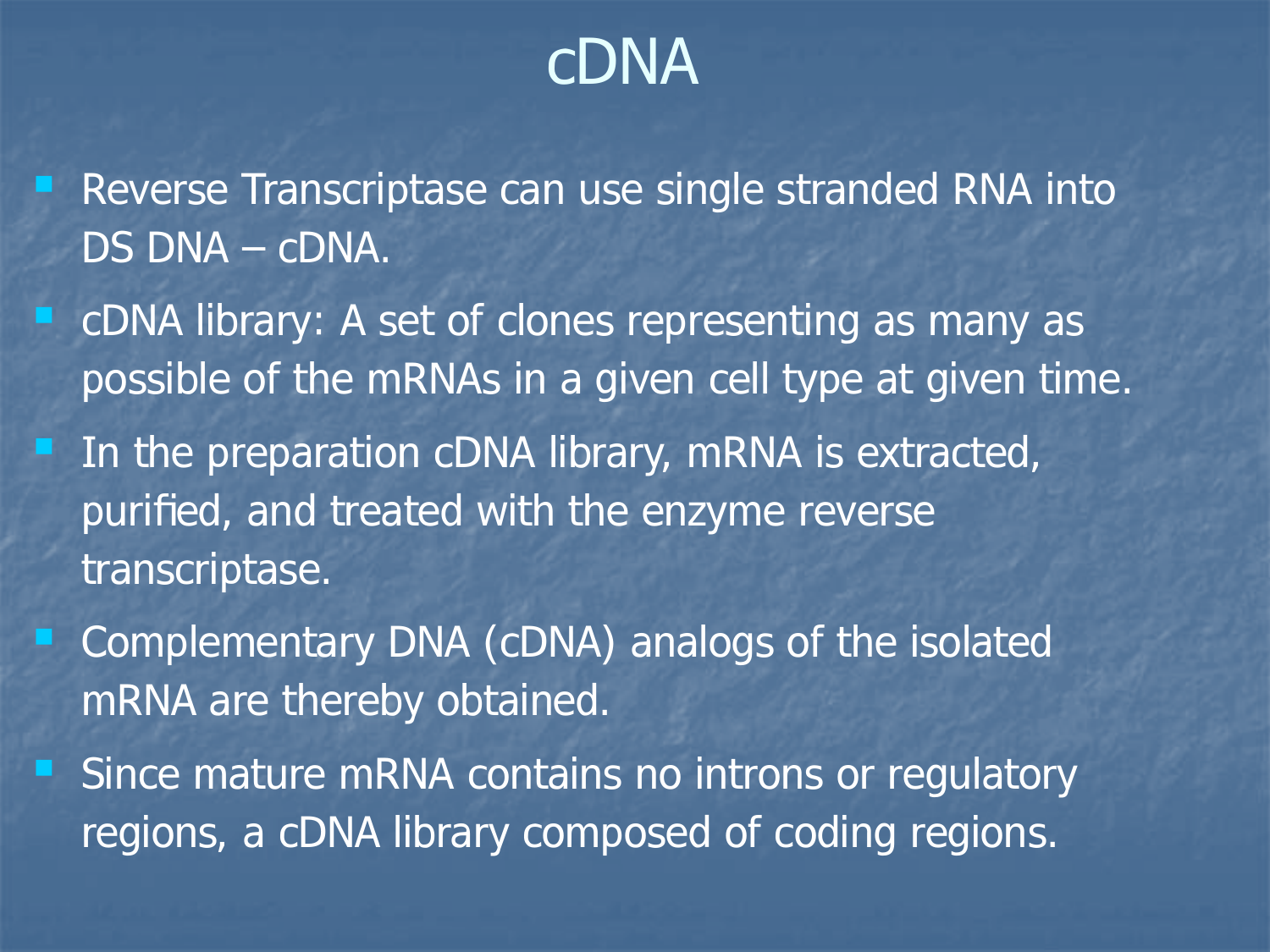

# cDNA
Reverse Transcriptase can use single stranded RNA into DS DNA – cDNA.
cDNA library: A set of clones representing as many as possible of the mRNAs in a given cell type at given time.
In the preparation cDNA library, mRNA is extracted, purified, and treated with the enzyme reverse transcriptase.
Complementary DNA (cDNA) analogs of the isolated mRNA are thereby obtained.
Since mature mRNA contains no introns or regulatory regions, a cDNA library composed of coding regions.